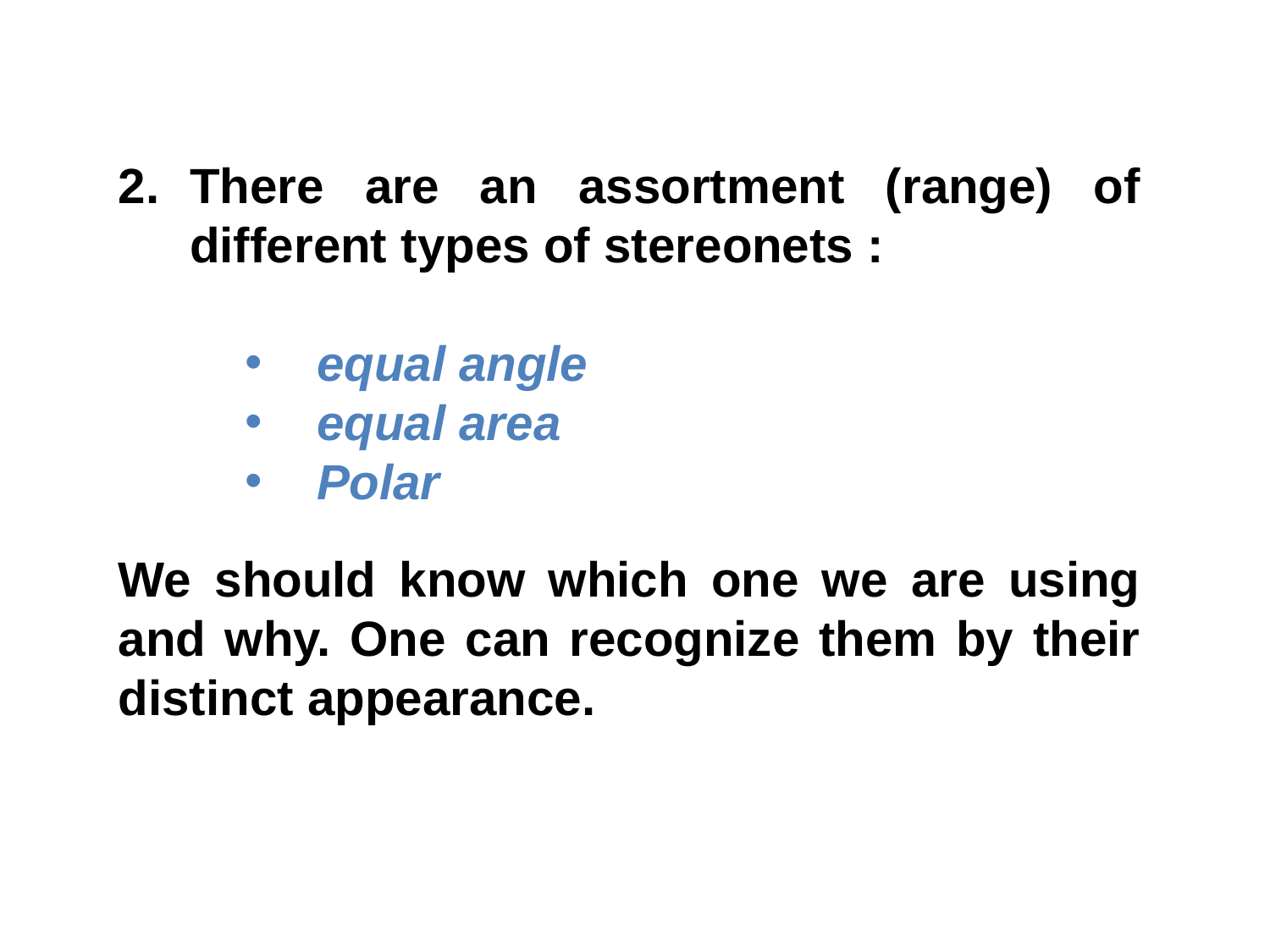

There are an assortment (range) of different types of stereonets :

equal angle
equal area
Polar

We should know which one we are using and why. One can recognize them by their distinct appearance.